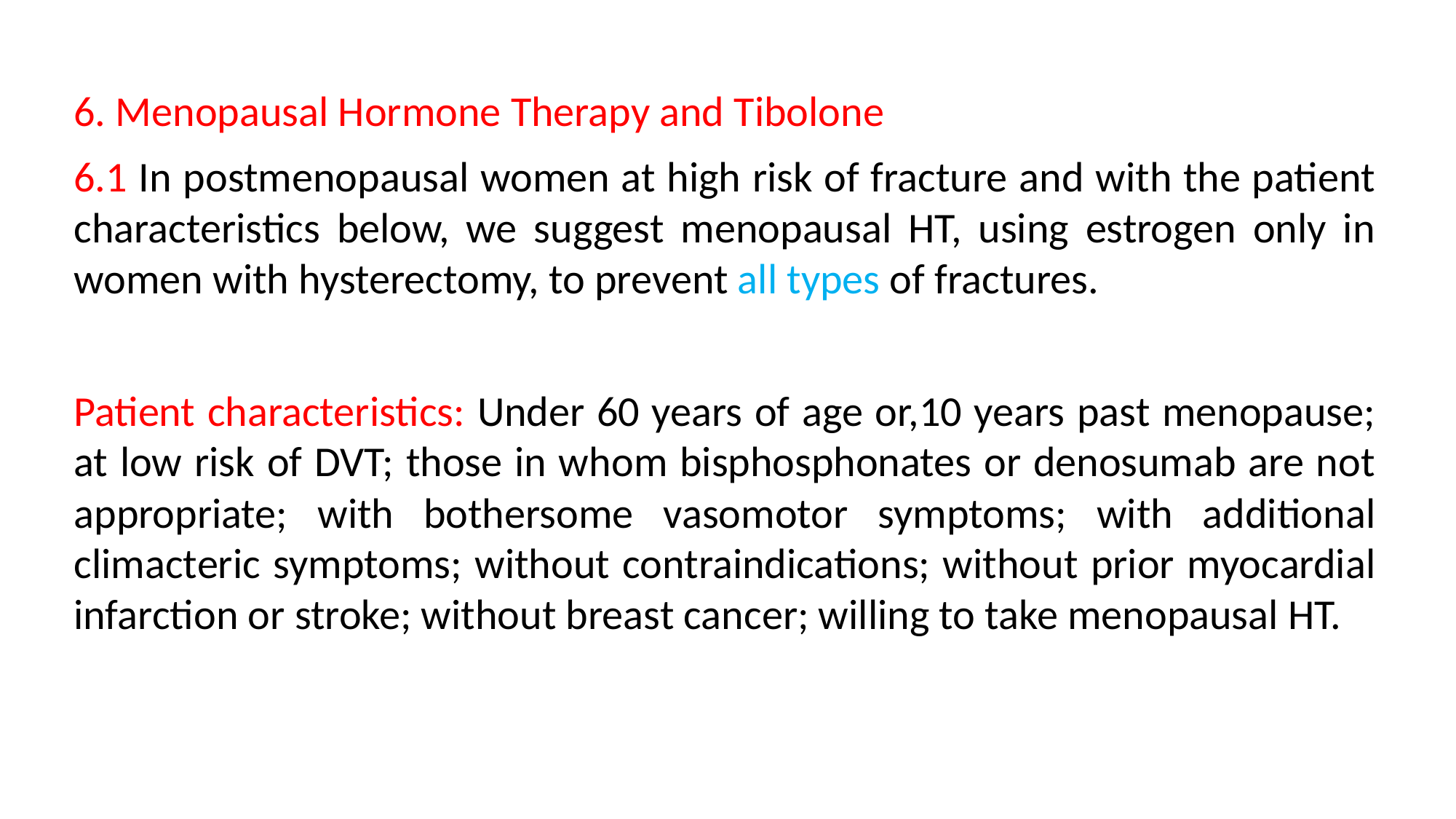

6. Menopausal Hormone Therapy and Tibolone
6.1 In postmenopausal women at high risk of fracture and with the patient characteristics below, we suggest menopausal HT, using estrogen only in women with hysterectomy, to prevent all types of fractures.

Patient characteristics: Under 60 years of age or,10 years past menopause; at low risk of DVT; those in whom bisphosphonates or denosumab are not appropriate; with bothersome vasomotor symptoms; with additional climacteric symptoms; without contraindications; without prior myocardial infarction or stroke; without breast cancer; willing to take menopausal HT.